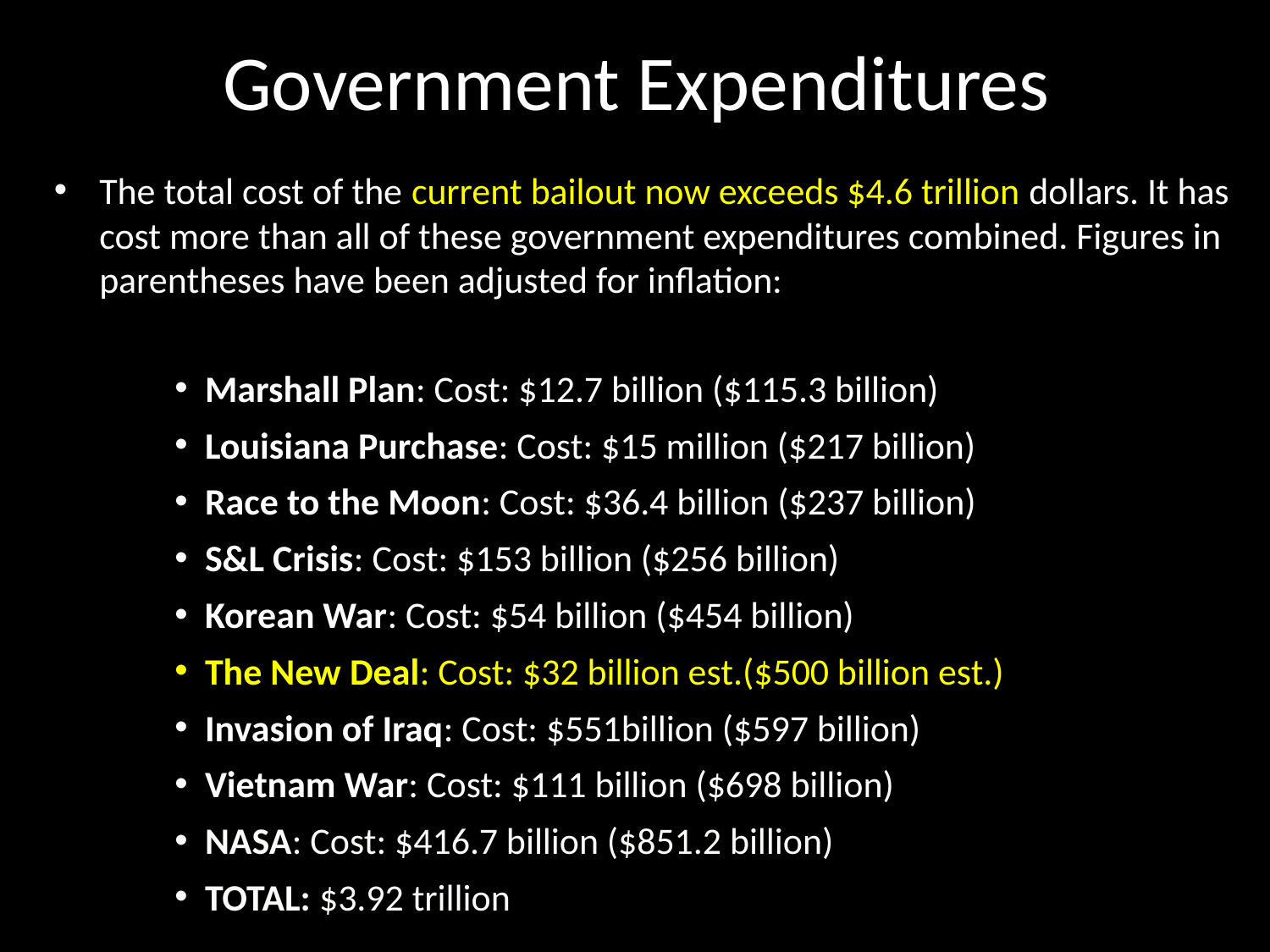

# Government Expenditures
The total cost of the current bailout now exceeds $4.6 trillion dollars. It has cost more than all of these government expenditures combined. Figures in parentheses have been adjusted for inflation:

Marshall Plan: Cost: $12.7 billion ($115.3 billion)
Louisiana Purchase: Cost: $15 million ($217 billion)
Race to the Moon: Cost: $36.4 billion ($237 billion)
S&L Crisis: Cost: $153 billion ($256 billion)
Korean War: Cost: $54 billion ($454 billion)
The New Deal: Cost: $32 billion est.($500 billion est.)
Invasion of Iraq: Cost: $551billion ($597 billion)
Vietnam War: Cost: $111 billion ($698 billion)
NASA: Cost: $416.7 billion ($851.2 billion)
TOTAL: $3.92 trillion